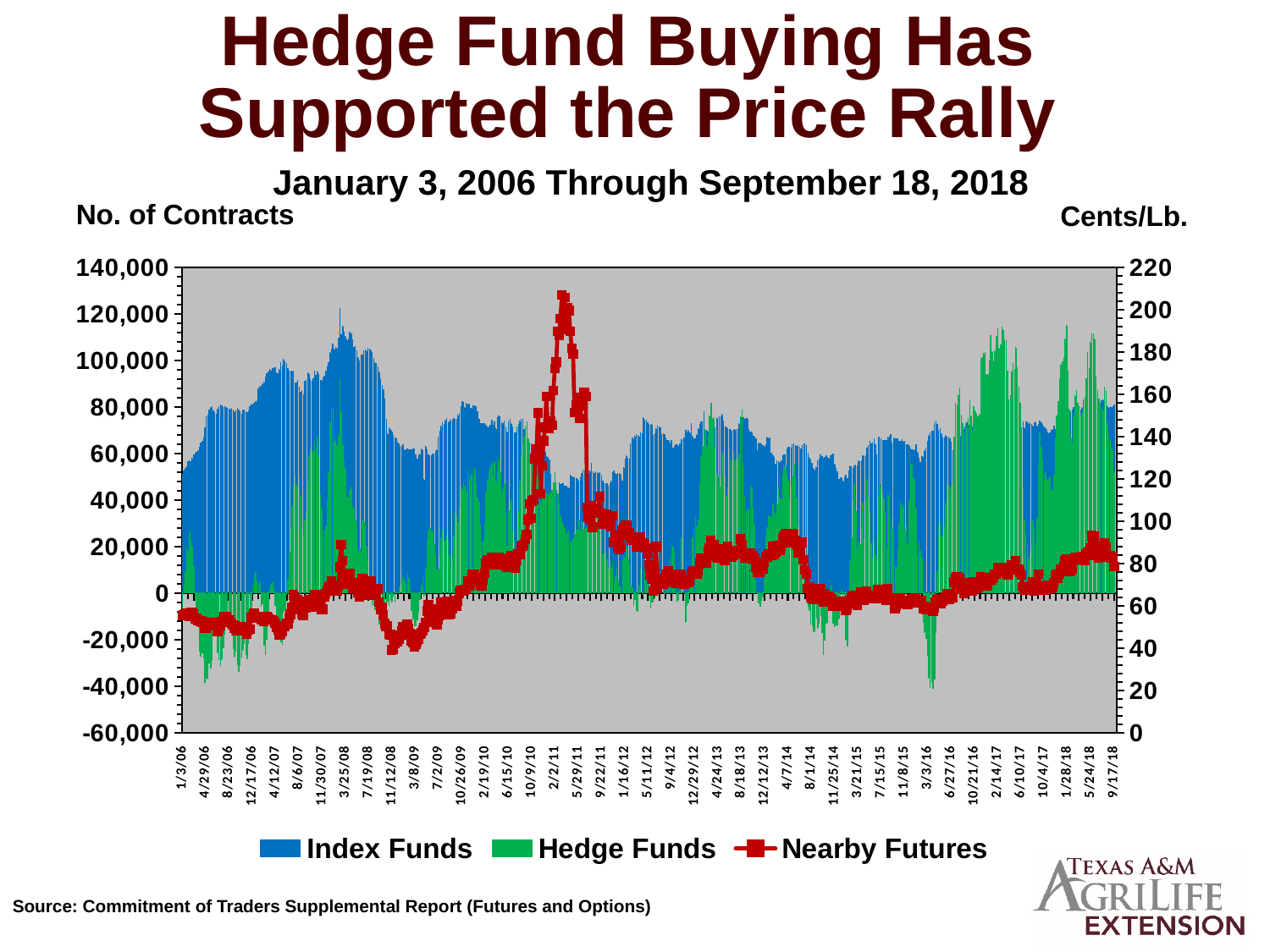

# Hedge Fund Buying Has Supported the Price Rally
January 3, 2006 Through September 18, 2018
No. of Contracts
Cents/Lb.

### Chart

| Category | Index Funds | Hedge Funds | Nearby Futures |
|---|---|---|---|
| 38720 | 51058.0 | -8273.0 | 55.24 |
| 38727 | 52438.0 | 3898.0 | 55.59 |
| 38734 | 53706.0 | 9132.0 | 55.99 |
| 38741 | 54349.0 | 19062.0 | 56.6 |
| 38748 | 56664.0 | 17940.0 | 55.72 |
| 38755 | 56942.0 | 26485.0 | 55.1 |
| 38762 | 56754.0 | 22316.0 | 57.04 |
| 38769 | 57922.0 | 20271.0 | 56.68 |
| 38776 | 59526.0 | 11536.0 | 56.0 |
| 38783 | 60256.0 | -3035.0 | 53.8 |
| 38790 | 60716.0 | -7935.0 | 54.1 |
| 38797 | 61214.0 | -14133.0 | 53.21 |
| 38804 | 62886.0 | -24886.0 | 52.91 |
| 38811 | 64727.0 | -27152.0 | 52.81 |
| 38818 | 65495.0 | -25698.0 | 52.31 |
| 38825 | 66696.0 | -27773.0 | 52.5 |
| 38832 | 71160.0 | -38465.0 | 49.5 |
| 38839 | 75812.0 | -36675.0 | 49.25 |
| 38846 | 76434.0 | -36917.0 | 51.13 |
| 38853 | 78938.0 | -30211.0 | 51.39 |
| 38860 | 79755.0 | -32273.0 | 50.78 |
| 38867 | 80326.0 | -29046.0 | 51.65 |
| 38874 | 78507.0 | -15897.0 | 51.88 |
| 38881 | 77844.0 | -15330.0 | 51.75 |
| 38888 | 77034.0 | -14245.0 | 51.1 |
| 38895 | 79303.0 | -25603.0 | 47.95 |
| 38901 | 80160.0 | -28662.0 | 49.0 |
| 38909 | 81106.0 | -31201.0 | 50.68 |
| 38916 | 80667.0 | -28498.0 | 52.4 |
| 38923 | 80070.0 | -23443.0 | 53.4 |
| 38930 | 80245.0 | -17749.0 | 54.73 |
| 38937 | 79955.0 | -9194.0 | 54.75 |
| 38944 | 79482.0 | -8979.0 | 53.35 |
| 38951 | 79066.0 | -9699.0 | 53.25 |
| 38958 | 79100.0 | -11100.0 | 53.35 |
| 38965 | 79645.0 | -17998.0 | 51.65 |
| 38972 | 78903.0 | -23716.0 | 51.03 |
| 38979 | 78030.0 | -27376.0 | 49.36 |
| 38986 | 78390.0 | -24833.0 | 50.55 |
| 38993 | 79586.0 | -30832.0 | 48.4 |
| 39000 | 78792.0 | -33722.0 | 48.7 |
| 39007 | 78130.0 | -31060.0 | 49.2 |
| 39014 | 77097.0 | -27807.0 | 49.57 |
| 39021 | 78964.0 | -24512.0 | 49.28 |
| 39028 | 78787.0 | -21680.0 | 49.89 |
| 39035 | 77921.0 | -26508.0 | 48.56 |
| 39042 | 77838.0 | -28419.0 | 46.8 |
| 39049 | 78272.0 | -21756.0 | 48.71 |
| 39056 | 80315.0 | -14344.0 | 49.0 |
| 39063 | 81298.0 | -10232.0 | 54.48 |
| 39070 | 81010.0 | 3246.0 | 55.03 |
| 39077 | 81525.0 | 7403.0 | 56.61 |
| 39085 | 82389.0 | 9144.0 | 54.89 |
| 39091 | 82849.0 | 4954.0 | 54.1 |
| 39098 | 87853.0 | 3603.0 | 54.92 |
| 39105 | 88934.0 | 4599.0 | 54.82 |
| 39112 | 88970.0 | -5763.0 | 53.35 |
| 39119 | 89939.0 | -4701.0 | 53.67 |
| 39126 | 90653.0 | -22553.0 | 52.59 |
| 39133 | 93140.0 | -26431.0 | 54.61 |
| 39140 | 94584.0 | -19995.0 | 55.05 |
| 39147 | 95292.0 | -9266.0 | 54.5 |
| 39154 | 96224.0 | 2001.0 | 53.56 |
| 39161 | 95888.0 | 3839.0 | 53.3 |
| 39168 | 96652.0 | 4567.0 | 53.39 |
| 39175 | 97069.0 | 2369.0 | 53.05 |
| 39182 | 97080.0 | -5299.0 | 51.69 |
| 39189 | 94732.0 | -16592.0 | 49.73 |
| 39196 | 94493.0 | -18077.0 | 48.68 |
| 39203 | 96252.0 | -17959.0 | 46.25 |
| 39210 | 99260.0 | -20947.0 | 46.7 |
| 39217 | 97742.0 | -22032.0 | 47.75 |
| 39224 | 100462.0 | -8071.0 | 50.32 |
| 39231 | 99522.0 | -7155.0 | 50.03 |
| 39238 | 98703.0 | -759.0 | 51.75 |
| 39245 | 96716.0 | 5816.0 | 51.6 |
| 39252 | 95460.0 | 17838.0 | 54.3 |
| 39259 | 95405.0 | 27444.0 | 56.0 |
| 39266 | 95468.0 | 37021.0 | 59.25 |
| 39273 | 95488.0 | 46941.0 | 65.16 |
| 39280 | 90280.0 | 50720.0 | 63.61 |
| 39287 | 90590.0 | 46635.0 | 61.85 |
| 39294 | 91561.0 | 45827.0 | 63.0 |
| 39301 | 88727.0 | 49238.0 | 60.6 |
| 39308 | 86441.0 | 42022.0 | 58.35 |
| 39315 | 86976.0 | 28428.0 | 56.35 |
| 39322 | 85480.0 | 24757.0 | 55.52 |
| 39329 | 91207.0 | 31188.0 | 59.45 |
| 39336 | 91399.0 | 34671.0 | 59.15 |
| 39343 | 94943.0 | 47843.0 | 62.25 |
| 39350 | 94427.0 | 58801.0 | 63.08 |
| 39357 | 91966.0 | 61649.0 | 60.3 |
| 39364 | 91287.0 | 60232.0 | 59.48 |
| 39371 | 92351.0 | 61327.0 | 63.45 |
| 39378 | 95501.0 | 64876.0 | 65.26 |
| 39385 | 93720.0 | 62350.0 | 63.87 |
| 39392 | 95216.0 | 67264.0 | 65.17 |
| 39399 | 94155.0 | 58922.0 | 63.14 |
| 39406 | 91663.0 | 42537.0 | 60.06 |
| 39413 | 91511.0 | 36479.0 | 58.37 |
| 39420 | 92452.0 | 26569.0 | 58.35 |
| 39427 | 93213.0 | 26653.0 | 64.13 |
| 39434 | 95558.0 | 28780.0 | 65.72 |
| 39441 | 97473.0 | 40132.0 | 67.12 |
| 39448 | 99208.0 | 51778.0 | 68.88 |
| 39455 | 103432.0 | 73399.0 | 69.43 |
| 39462 | 104845.0 | 79329.0 | 71.69 |
| 39469 | 107054.0 | 79079.0 | 69.83 |
| 39476 | 104971.0 | 65175.0 | 68.24 |
| 39483 | 105894.0 | 66573.0 | 68.1 |
| 39490 | 105240.0 | 63448.0 | 67.02 |
| 39497 | 109854.0 | 67688.0 | 69.44 |
| 39504 | 122555.0 | 92331.0 | 78.47 |
| 39511 | 111288.0 | 78089.0 | 89.0 |
| 39518 | 114684.0 | 63797.0 | 81.28 |
| 39525 | 112385.0 | 56790.0 | 75.02 |
| 39532 | 110405.0 | 53412.0 | 74.13 |
| 39539 | 108905.0 | 40977.0 | 70.45 |
| 39546 | 109441.0 | 41320.0 | 71.94 |
| 39553 | 112392.0 | 44453.0 | 75.23 |
| 39560 | 111593.0 | 45530.0 | 70.8 |
| 39567 | 109174.0 | 37276.0 | 68.18 |
| 39574 | 105874.0 | 36368.0 | 68.11 |
| 39581 | 106017.0 | 31281.0 | 70.9 |
| 39588 | 104222.0 | 30916.0 | 70.77 |
| 39595 | 101216.0 | 18352.0 | 66.25 |
| 39602 | 100056.0 | 19457.0 | 64.21 |
| 39609 | 102395.0 | 17477.0 | 66.25 |
| 39616 | 102595.0 | 31487.0 | 72.81 |
| 39623 | 104202.0 | 30487.0 | 72.19 |
| 39630 | 104580.0 | 29197.0 | 68.78 |
| 39637 | 104114.0 | 20083.0 | 64.94 |
| 39644 | 105380.0 | 14698.0 | 70.88 |
| 39651 | 104847.0 | 3548.0 | 68.76 |
| 39658 | 104560.0 | 5761.0 | 71.66 |
| 39665 | 103564.0 | -5179.0 | 66.97 |
| 39672 | 101010.0 | -5274.0 | 67.28 |
| 39679 | 99182.0 | -7224.0 | 64.95 |
| 39686 | 98768.0 | -7247.0 | 67.27 |
| 39693 | 97522.0 | -4529.0 | 67.91 |
| 39700 | 95002.0 | -13383.0 | 61.66 |
| 39707 | 92301.0 | -9672.0 | 58.32 |
| 39714 | 89357.0 | -8850.0 | 59.34 |
| 39721 | 87574.0 | -9960.0 | 55.5 |
| 39728 | 83566.0 | -10028.0 | 51.56 |
| 39735 | 74714.0 | -6252.0 | 50.17 |
| 39742 | 68522.0 | -3779.0 | 50.6 |
| 39749 | 70983.0 | -5421.0 | 46.67 |
| 39756 | 70292.0 | -3197.0 | 46.32 |
| 39763 | 69536.0 | -3855.0 | 39.14 |
| 39770 | 68043.0 | -1134.0 | 39.39 |
| 39777 | 66663.0 | -3882.0 | 42.37 |
| 39784 | 66754.0 | 587.0 | 45.06 |
| 39791 | 65098.0 | 284.0 | 42.95 |
| 39798 | 64095.0 | 2482.0 | 44.14 |
| 39804 | 63101.0 | 2690.0 | 45.89 |
| 39812 | 63304.0 | 3740.0 | 47.97 |
| 39819 | 63904.0 | 6880.0 | 50.28 |
| 39826 | 61671.0 | 5440.0 | 46.23 |
| 39833 | 61537.0 | 3753.0 | 46.81 |
| 39840 | 61886.0 | 8493.0 | 51.35 |
| 39847 | 61696.0 | 6402.0 | 49.38 |
| 39854 | 61543.0 | 2660.0 | 46.98 |
| 39861 | 61744.0 | -7480.0 | 43.53 |
| 39868 | 62138.0 | -11290.0 | 42.78 |
| 39875 | 61968.0 | -13859.0 | 40.52 |
| 39882 | 59528.0 | -14103.0 | 41.8 |
| 39889 | 57841.0 | -11616.0 | 42.85 |
| 39896 | 59428.0 | -8297.0 | 44.31 |
| 39903 | 59798.0 | -2615.0 | 46.47 |
| 39910 | 61894.0 | 3416.0 | 47.08 |
| 39917 | 61355.0 | 7530.0 | 48.33 |
| 39924 | 48853.0 | -1175.0 | 49.83 |
| 39931 | 63051.0 | 10590.0 | 52.05 |
| 39938 | 61732.0 | 22441.0 | 57.62 |
| 39945 | 59650.0 | 27150.0 | 60.32 |
| 39952 | 58974.0 | 28575.0 | 56.22 |
| 39959 | 59202.0 | 26391.0 | 55.06 |
| 39966 | 59927.0 | 26708.0 | 58.65 |
| 39973 | 59741.0 | 21370.0 | 54.86 |
| 39980 | 61082.0 | 16961.0 | 52.43 |
| 39987 | 61606.0 | 10067.0 | 51.1 |
| 39994 | 67004.0 | 10487.0 | 53.3 |
| 40001 | 69752.0 | 16037.0 | 55.36 |
| 40008 | 71779.0 | 23958.0 | 61.59 |
| 40015 | 73217.0 | 26460.0 | 60.01 |
| 40022 | 72782.0 | 21884.0 | 56.97 |
| 40029 | 74364.0 | 22965.0 | 60.65 |
| 40036 | 75000.0 | 24591.0 | 62.24 |
| 40043 | 73299.0 | 22398.0 | 56.71 |
| 40050 | 73979.0 | 16324.0 | 55.97 |
| 40057 | 74877.0 | 11116.0 | 56.37 |
| 40064 | 74422.0 | 15470.0 | 58.78 |
| 40071 | 75219.0 | 24631.0 | 61.42 |
| 40078 | 74741.0 | 34506.0 | 62.39 |
| 40085 | 74770.0 | 33291.0 | 60.05 |
| 40092 | 76472.0 | 30375.0 | 62.07 |
| 40099 | 77220.0 | 36491.0 | 65.88 |
| 40106 | 80251.0 | 45506.0 | 67.23 |
| 40113 | 82448.0 | 44730.0 | 67.05 |
| 40120 | 82118.0 | 47579.0 | 67.45 |
| 40126 | 79722.0 | 46204.0 | 67.61 |
| 40134 | 81602.0 | 43583.0 | 67.89 |
| 40141 | 80949.0 | 52920.0 | 71.52 |
| 40148 | 81207.0 | 49552.0 | 69.65 |
| 40155 | 79691.0 | 50776.0 | 70.3 |
| 40162 | 79250.0 | 53404.0 | 74.88 |
| 40169 | 80423.0 | 50812.0 | 73.8 |
| 40176 | 80459.0 | 53644.0 | 75.07 |
| 40183 | 80336.0 | 47274.0 | 73.12 |
| 40190 | 78055.0 | 41049.0 | 72.79 |
| 40197 | 74879.0 | 39132.0 | 71.64 |
| 40204 | 72828.0 | 29230.0 | 69.82 |
| 40211 | 73048.0 | 21936.0 | 69.26 |
| 40218 | 73106.0 | 22427.0 | 72.16 |
| 40225 | 72971.0 | 29510.0 | 75.34 |
| 40232 | 72235.0 | 43611.0 | 80.0 |
| 40239 | 71449.0 | 48459.0 | 81.9 |
| 40246 | 71518.0 | 52137.0 | 79.73 |
| 40253 | 72351.0 | 54539.0 | 81.84 |
| 40260 | 74441.0 | 56184.0 | 82.89 |
| 40267 | 72137.0 | 49998.0 | 79.54 |
| 40274 | 73760.0 | 56606.0 | 82.29 |
| 40281 | 70785.0 | 48137.0 | 80.03 |
| 40288 | 75456.0 | 52255.0 | 82.85 |
| 40295 | 76369.0 | 57595.0 | 83.05 |
| 40302 | 75890.0 | 52522.0 | 79.59 |
| 40309 | 73253.0 | 42615.0 | 80.53 |
| 40316 | 73119.0 | 44773.0 | 82.2 |
| 40323 | 74076.0 | 47344.0 | 82.07 |
| 40330 | 71381.0 | 33883.0 | 79.07 |
| 40337 | 69195.0 | 20219.0 | 78.32 |
| 40344 | 73637.0 | 35781.0 | 81.97 |
| 40351 | 74713.0 | 39240.0 | 82.46 |
| 40358 | 72935.0 | 39960.0 | 83.68 |
| 40365 | 71428.0 | 26323.0 | 81.6 |
| 40372 | 68860.0 | 22313.0 | 78.14 |
| 40379 | 69049.0 | 17650.0 | 77.78 |
| 40386 | 71582.0 | 21486.0 | 81.45 |
| 40393 | 72540.0 | 35126.0 | 84.51 |
| 40400 | 73953.0 | 48126.0 | 84.38 |
| 40407 | 74896.0 | 58827.0 | 87.73 |
| 40414 | 74722.0 | 63791.0 | 88.42 |
| 40421 | 70457.0 | 67406.0 | 89.08 |
| 40428 | 69397.0 | 71730.0 | 91.32 |
| 40435 | 69134.0 | 73539.0 | 93.79 |
| 40442 | 65459.0 | 66512.0 | 100.79 |
| 40449 | 64707.0 | 63921.0 | 108.14 |
| 40456 | 64255.0 | 55647.0 | 101.43 |
| 40463 | 62205.0 | 56735.0 | 109.58 |
| 40470 | 59717.0 | 52292.0 | 110.26 |
| 40477 | 59637.0 | 54841.0 | 129.59 |
| 40484 | 56961.0 | 54574.0 | 134.26 |
| 40491 | 59084.0 | 51156.0 | 151.23 |
| 40498 | 59667.0 | 40934.0 | 133.75 |
| 40505 | 61719.0 | 38752.0 | 113.09 |
| 40512 | 61906.0 | 40784.0 | 126.23 |
| 40519 | 61201.0 | 42530.0 | 137.99 |
| 40526 | 60618.0 | 43352.0 | 144.49 |
| 40533 | 58632.0 | 43468.0 | 159.12 |
| 40540 | 58445.0 | 42378.0 | 144.35 |
| 40547 | 57436.0 | 42572.0 | 143.78 |
| 40554 | 51185.0 | 43592.0 | 147.25 |
| 40561 | 43099.0 | 44223.0 | 145.44 |
| 40568 | 42835.0 | 47539.0 | 161.83 |
| 40575 | 43402.0 | 51873.0 | 172.22 |
| 40582 | 44450.0 | 47361.0 | 175.29 |
| 40589 | 42681.0 | 42774.0 | 190.02 |
| 40596 | 47640.0 | 38179.0 | 187.94 |
| 40603 | 46844.0 | 33352.0 | 195.87 |
| 40610 | 47221.0 | 30662.0 | 207.04 |
| 40617 | 47192.0 | 29263.0 | 190.94 |
| 40624 | 46070.0 | 28188.0 | 205.96 |
| 40631 | 46130.0 | 25500.0 | 194.88 |
| 40638 | 45460.0 | 26338.0 | 201.06 |
| 40645 | 45135.0 | 26733.0 | 199.73 |
| 40652 | 50684.0 | 22510.0 | 189.82 |
| 40659 | 50160.0 | 21462.0 | 181.84 |
| 40666 | 49887.0 | 23809.0 | 179.21 |
| 40673 | 49755.0 | 25631.0 | 151.4 |
| 40680 | 49128.0 | 27560.0 | 155.04 |
| 40687 | 49167.0 | 27255.0 | 153.88 |
| 40694 | 48160.0 | 31801.0 | 158.67 |
| 40701 | 49834.0 | 26462.0 | 148.63 |
| 40708 | 51641.0 | 30547.0 | 155.54 |
| 40715 | 53043.0 | 27768.0 | 154.73 |
| 40722 | 52683.0 | 27248.0 | 160.91 |
| 40729 | 52229.0 | 28079.0 | 159.0 |
| 40736 | 51347.0 | 28327.0 | 106.59 |
| 40743 | 51408.0 | 30811.0 | 101.95 |
| 40750 | 52453.0 | 33748.0 | 101.09 |
| 40757 | 55689.0 | 33549.0 | 107.17 |
| 40764 | 52386.0 | 31527.0 | 97.26 |
| 40771 | 51565.0 | 31939.0 | 104.62 |
| 40778 | 52218.0 | 36447.0 | 105.14 |
| 40785 | 51798.0 | 34213.0 | 104.77 |
| 40792 | 51643.0 | 32059.0 | 106.24 |
| 40799 | 51702.0 | 33133.0 | 111.56 |
| 40806 | 50657.0 | 26937.0 | 103.81 |
| 40813 | 48287.0 | 16895.0 | 98.85 |
| 40820 | 47239.0 | 17073.0 | 100.92 |
| 40827 | 47016.0 | 17641.0 | 103.47 |
| 40834 | 47300.0 | 14399.0 | 100.18 |
| 40841 | 45930.0 | 10210.0 | 99.68 |
| 40848 | 47090.0 | 14086.0 | 99.54 |
| 40855 | 48131.0 | 10960.0 | 97.62 |
| 40862 | 51971.0 | 13371.0 | 102.66 |
| 40869 | 52650.0 | 4641.0 | 89.95 |
| 40876 | 51459.0 | 7269.0 | 92.69 |
| 40883 | 51151.0 | 10466.0 | 93.31 |
| 40890 | 51342.0 | 5009.0 | 87.31 |
| 40897 | 51471.0 | 3154.0 | 86.8 |
| 40904 | 51276.0 | 2029.0 | 87.91 |
| 40911 | 48387.0 | 14113.0 | 95.8 |
| 40918 | 53925.0 | 15835.0 | 96.96 |
| 40925 | 57677.0 | 14711.0 | 98.19 |
| 40932 | 58988.0 | 19516.0 | 98.18 |
| 40939 | 58214.0 | 14769.0 | 93.25 |
| 40946 | 57602.0 | 12248.0 | 94.57 |
| 40953 | 64323.0 | 3175.0 | 92.25 |
| 40960 | 66786.0 | 2170.0 | 91.25 |
| 40967 | 66027.0 | -5254.0 | 91.66 |
| 40974 | 67386.0 | -2767.0 | 92.37 |
| 40981 | 68180.0 | -7553.0 | 88.04 |
| 40988 | 68057.0 | -7784.0 | 87.9 |
| 40995 | 67390.0 | 3266.0 | 92.59 |
| 41002 | 68902.0 | 10445.0 | 92.64 |
| 41009 | 68606.0 | 576.0 | 89.73 |
| 41016 | 75391.0 | -485.0 | 89.43 |
| 41023 | 74568.0 | 9771.0 | 89.36 |
| 41030 | 74396.0 | 10411.0 | 87.51 |
| 41037 | 73451.0 | 6451.0 | 84.51 |
| 41044 | 72511.0 | -2982.0 | 79.16 |
| 41051 | 72215.0 | -6228.0 | 74.52 |
| 41058 | 72432.0 | -4009.0 | 72.8 |
| 41065 | 67969.0 | -3783.0 | 66.89 |
| 41072 | 68538.0 | -2055.0 | 75.57 |
| 41079 | 70618.0 | 7900.0 | 87.98 |
| 41086 | 71713.0 | 5450.0 | 68.31 |
| 41093 | 71494.0 | 7360.0 | 72.75 |
| 41100 | 71171.0 | 5340.0 | 70.07 |
| 41107 | 68290.0 | 7282.0 | 70.11 |
| 41114 | 68628.0 | 3693.0 | 70.29 |
| 41121 | 68376.0 | -255.0 | 70.58 |
| 41128 | 66683.0 | 7448.0 | 74.96 |
| 41135 | 65856.0 | 6024.0 | 71.59 |
| 41142 | 65576.0 | 12333.0 | 76.45 |
| 41149 | 64104.0 | 15405.0 | 74.79 |
| 41156 | 65538.0 | 20185.0 | 75.03 |
| 41163 | 62523.0 | 19929.0 | 74.28 |
| 41170 | 63228.0 | 17763.0 | 74.98 |
| 41177 | 63790.0 | 10049.0 | 70.81 |
| 41184 | 63815.0 | -3556.0 | 70.54 |
| 41191 | 63211.0 | -2726.0 | 70.49 |
| 41198 | 64344.0 | 5308.0 | 74.86 |
| 41205 | 66061.0 | 23792.0 | 74.27 |
| 41208 | 65943.0 | 15856.0 | 72.42 |
| 41219 | 66823.0 | 180.0 | 70.1 |
| 41226 | 70171.0 | -12445.0 | 70.81 |
| 41233 | 68836.0 | -5171.0 | 72.5 |
| 41240 | 69914.0 | -4189.0 | 71.04 |
| 41247 | 68892.0 | 5773.0 | 71.91 |
| 41254 | 72992.0 | 11422.0 | 74.9 |
| 41261 | 67404.0 | 23887.0 | 75.95 |
| 41267 | 66362.0 | 27740.0 | 76.4 |
| 41274 | 66503.0 | 32548.0 | 75.14 |
| 41282 | 68230.0 | 28685.0 | 75.12 |
| 41289 | 70715.0 | 31547.0 | 76.21 |
| 41296 | 72512.0 | 47385.0 | 79.93 |
| 41303 | 73844.0 | 58909.0 | 82.39 |
| 41310 | 73854.0 | 63482.0 | 81.51 |
| 41317 | 78015.0 | 66935.0 | 81.81 |
| 41324 | 70262.0 | 70264.0 | 82.18 |
| 41331 | 69953.0 | 62982.0 | 80.33 |
| 41338 | 69273.0 | 67637.0 | 85.97 |
| 41345 | 69765.0 | 76181.0 | 87.33 |
| 41352 | 70708.0 | 81751.0 | 91.13 |
| 41359 | 71124.0 | 74936.0 | 88.04 |
| 41366 | 70387.0 | 75332.0 | 88.87 |
| 41373 | 71013.0 | 62659.0 | 84.64 |
| 41380 | 75162.0 | 51516.0 | 83.35 |
| 41387 | 75026.0 | 50402.0 | 82.68 |
| 41394 | 75820.0 | 46011.0 | 85.53 |
| 41401 | 75958.0 | 49521.0 | 86.01 |
| 41408 | 76827.0 | 60145.0 | 86.92 |
| 41415 | 74172.0 | 60761.0 | 83.86 |
| 41422 | 71385.0 | 49870.0 | 81.42 |
| 41429 | 71457.0 | 41944.0 | 84.56 |
| 41436 | 70878.0 | 45302.0 | 88.06 |
| 41443 | 70404.0 | 62653.0 | 84.98 |
| 41450 | 70239.0 | 57734.0 | 85.09 |
| 41457 | 69860.0 | 56913.0 | 83.22 |
| 41464 | 69998.0 | 60171.0 | 83.9 |
| 41471 | 70269.0 | 57055.0 | 84.67 |
| 41478 | 70358.0 | 57349.0 | 86.01 |
| 41485 | 70289.0 | 57984.0 | 85.48 |
| 41492 | 72940.0 | 59838.0 | 85.82 |
| 41499 | 75963.0 | 76039.0 | 91.59 |
| 41506 | 75436.0 | 78955.0 | 88.76 |
| 41513 | 75553.0 | 54734.0 | 84.5 |
| 41520 | 74818.0 | 41641.0 | 82.82 |
| 41527 | 75172.0 | 35248.0 | 84.85 |
| 41534 | 75000.0 | 36265.0 | 84.77 |
| 41541 | 70391.0 | 36293.0 | 83.43 |
| 41548 | 69505.0 | 46294.0 | 84.95 |
| 41555 | 69207.0 | 45409.0 | 82.09 |
| 41562 | 67512.0 | 36871.0 | 83.71 |
| 41569 | 67395.0 | 29666.0 | 82.45 |
| 41576 | 66580.0 | 5197.0 | 78.34 |
| 41583 | 61464.0 | 128.0 | 75.94 |
| 41590 | 64443.0 | -4031.0 | 77.88 |
| 41597 | 64411.0 | -5783.0 | 75.88 |
| 41604 | 64174.0 | -2945.0 | 77.85 |
| 41611 | 63619.0 | -1756.0 | 77.41 |
| 41618 | 62979.0 | 7286.0 | 80.69 |
| 41625 | 63932.0 | 24059.0 | 82.95 |
| 41632 | 67066.0 | 28274.0 | 83.18 |
| 41639 | 66719.0 | 33251.0 | 84.64 |
| 41646 | 66804.0 | 33198.0 | 84.67 |
| 41653 | 60298.0 | 32660.0 | 83.73 |
| 41660 | 59404.0 | 38568.0 | 88.13 |
| 41667 | 58417.0 | 35091.0 | 84.35 |
| 41674 | 55669.0 | 33730.0 | 85.4 |
| 41681 | 56795.0 | 38309.0 | 88.67 |
| 41688 | 56762.0 | 44510.0 | 87.91 |
| 41695 | 56330.0 | 41115.0 | 86.22 |
| 41702 | 57095.0 | 40470.0 | 88.32 |
| 41709 | 59153.0 | 51301.0 | 91.65 |
| 41716 | 59595.0 | 54902.0 | 92.93 |
| 41723 | 59344.0 | 54812.0 | 94.11 |
| 41730 | 62227.0 | 51188.0 | 92.07 |
| 41737 | 62797.0 | 48387.0 | 91.79 |
| 41744 | 62625.0 | 40472.0 | 89.92 |
| 41751 | 62519.0 | 45614.0 | 91.01 |
| 41758 | 64032.0 | 50703.0 | 94.26 |
| 41765 | 64347.0 | 55185.0 | 93.7 |
| 41772 | 63652.0 | 49976.0 | 90.93 |
| 41779 | 63236.0 | 41046.0 | 89.0 |
| 41786 | 63650.0 | 28965.0 | 84.97 |
| 41793 | 62787.0 | 24030.0 | 87.36 |
| 41800 | 62110.0 | 14034.0 | 86.3 |
| 41807 | 63690.0 | 15406.0 | 90.06 |
| 41814 | 64077.0 | 14843.0 | 81.81 |
| 41821 | 64248.0 | 5618.0 | 77.08 |
| 41828 | 63534.0 | -808.0 | 75.0 |
| 41835 | 60170.0 | -5732.0 | 68.25 |
| 41842 | 58330.0 | -7391.0 | 68.8 |
| 41849 | 57148.0 | -13235.0 | 64.44 |
| 41856 | 55711.0 | -14217.0 | 63.46 |
| 41863 | 53657.0 | -16475.0 | 63.03 |
| 41870 | 52602.0 | -16461.0 | 63.47 |
| 41877 | 54181.0 | -10606.0 | 68.26 |
| 41884 | 57112.0 | -15100.0 | 66.34 |
| 41891 | 57669.0 | -13109.0 | 67.78 |
| 41898 | 59651.0 | -9540.0 | 68.28 |
| 41905 | 58889.0 | -17030.0 | 62.93 |
| 41912 | 58118.0 | -26401.0 | 61.96 |
| 41919 | 58460.0 | -20100.0 | 65.83 |
| 41926 | 59195.0 | -12994.0 | 64.16 |
| 41933 | 58526.0 | -12514.0 | 62.79 |
| 41940 | 57898.0 | -3030.0 | 64.47 |
| 41947 | 59172.0 | 3037.0 | 62.8 |
| 41954 | 59513.0 | 4464.0 | 63.3 |
| 41961 | 59922.0 | -12770.0 | 59.97 |
| 41968 | 55318.0 | -14309.0 | 59.66 |
| 41975 | 53748.0 | -13722.0 | 60.75 |
| 41982 | 52246.0 | -13933.0 | 59.88 |
| 41989 | 48997.0 | -11072.0 | 59.78 |
| 41996 | 49630.0 | -1551.0 | 61.82 |
| 42003 | 49554.0 | 1401.0 | 61.98 |
| 42010 | 48212.0 | -4055.0 | 60.2 |
| 42017 | 49970.0 | -6554.0 | 60.15 |
| 42024 | 50827.0 | -20165.0 | 57.79 |
| 42031 | 49356.0 | -22925.0 | 58.78 |
| 42038 | 52609.0 | -4068.0 | 61.45 |
| 42045 | 54659.0 | 13936.0 | 62.51 |
| 42052 | 54347.0 | 23903.0 | 63.8 |
| 42059 | 53505.0 | 39361.0 | 64.76 |
| 42066 | 54945.0 | 46674.0 | 63.73 |
| 42073 | 55309.0 | 35352.0 | 60.87 |
| 42080 | 54706.0 | 18880.0 | 60.21 |
| 42087 | 56809.0 | 21960.0 | 63.91 |
| 42094 | 56643.0 | 21100.0 | 63.1 |
| 42101 | 57089.0 | 28126.0 | 66.42 |
| 42108 | 59160.0 | 38775.0 | 64.69 |
| 42115 | 58889.0 | 23056.0 | 62.63 |
| 42122 | 59038.0 | 39680.0 | 66.62 |
| 42129 | 62597.0 | 49013.0 | 66.99 |
| 42136 | 63509.0 | 41283.0 | 65.02 |
| 42143 | 65445.0 | 35641.0 | 64.35 |
| 42150 | 64296.0 | 21409.0 | 63.31 |
| 42157 | 64648.0 | 14708.0 | 63.6 |
| 42164 | 66575.0 | 21883.0 | 64.55 |
| 42171 | 64009.0 | 16482.0 | 64.43 |
| 42178 | 59355.0 | 14270.0 | 63.58 |
| 42185 | 67266.0 | 41279.0 | 67.51 |
| 42192 | 67186.0 | 46884.0 | 65.53 |
| 42199 | 66316.0 | 46110.0 | 66.17 |
| 42206 | 65623.0 | 43004.0 | 65.4 |
| 42213 | 65754.0 | 40502.0 | 64.38 |
| 42220 | 65708.0 | 34398.0 | 64.91 |
| 42227 | 65609.0 | 19341.0 | 62.71 |
| 42234 | 67080.0 | 41986.0 | 67.93 |
| 42241 | 67438.0 | 44382.0 | 63.76 |
| 42248 | 68177.0 | 32184.0 | 63.58 |
| 42255 | 64516.0 | 27748.0 | 63.29 |
| 42262 | 66903.0 | 27144.0 | 62.82 |
| 42269 | 66428.0 | 11278.0 | 58.73 |
| 42276 | 66446.0 | 11200.0 | 60.05 |
| 42283 | 66394.0 | 18953.0 | 61.14 |
| 42290 | 65375.0 | 29726.0 | 63.86 |
| 42297 | 65452.0 | 38808.0 | 63.78 |
| 42304 | 66150.0 | 36134.0 | 62.34 |
| 42311 | 65147.0 | 37776.0 | 62.57 |
| 42318 | 65314.0 | 27251.0 | 61.93 |
| 42325 | 64030.0 | 28884.0 | 61.53 |
| 42332 | 63905.0 | 21416.0 | 60.6 |
| 42339 | 63454.0 | 39666.0 | 62.2 |
| 42346 | 61958.0 | 54806.0 | 62.27 |
| 42353 | 61821.0 | 55599.0 | 63.31 |
| 42360 | 61632.0 | 49493.0 | 63.16 |
| 42367 | 61858.0 | 48414.0 | 63.87 |
| 42374 | 63888.0 | 36516.0 | 62.68 |
| 42381 | 60540.0 | 16479.0 | 61.59 |
| 42388 | 57973.0 | 22806.0 | 62.47 |
| 42395 | 56375.0 | 18555.0 | 61.41 |
| 42402 | 58875.0 | 14749.0 | 62.3 |
| 42409 | 58305.0 | -12619.0 | 58.64 |
| 42416 | 61264.0 | -16931.0 | 59.85 |
| 42423 | 62455.0 | -19640.0 | 58.17 |
| 42430 | 65362.0 | -26864.0 | 58.25 |
| 42437 | 67716.0 | -36537.0 | 58.21 |
| 42444 | 68820.0 | -40488.0 | 58.29 |
| 42451 | 69847.0 | -38208.0 | 58.37 |
| 42458 | 69855.0 | -41110.0 | 57.38 |
| 42465 | 73032.0 | -37134.0 | 58.9 |
| 42472 | 74192.0 | -16817.0 | 61.51 |
| 42479 | 72700.0 | 9355.0 | 62.69 |
| 42486 | 69947.0 | 28784.0 | 63.46 |
| 42493 | 70683.0 | 30397.0 | 63.05 |
| 42500 | 68550.0 | 24306.0 | 60.9 |
| 42507 | 66749.0 | 24315.0 | 62.2 |
| 42514 | 66784.0 | 28648.0 | 63.01 |
| 42521 | 67859.0 | 38571.0 | 63.94 |
| 42528 | 66984.0 | 46686.0 | 65.85 |
| 42535 | 67315.0 | 46530.0 | 63.04 |
| 42542 | 66530.0 | 45538.0 | 62.85 |
| 42549 | 64954.0 | 45198.0 | 64.66 |
| 42556 | 61172.0 | 47871.0 | 63.75 |
| 42563 | 60356.0 | 67173.0 | 71.14 |
| 42570 | 63909.0 | 81794.0 | 72.96 |
| 42577 | 64550.0 | 80971.0 | 73.63 |
| 42584 | 66066.0 | 85310.0 | 73.67 |
| 42591 | 67288.0 | 88326.0 | 73.06 |
| 42598 | 67640.0 | 76750.0 | 68.01 |
| 42605 | 68547.0 | 73313.0 | 68.12 |
| 42612 | 70363.0 | 69295.0 | 65.97 |
| 42619 | 71475.0 | 72941.0 | 69.06 |
| 42626 | 73472.0 | 71078.0 | 67.2 |
| 42633 | 73518.0 | 75039.0 | 70.82 |
| 42640 | 72101.0 | 82620.0 | 69.39 |
| 42647 | 72659.0 | 76206.0 | 69.88 |
| 42654 | 71559.0 | 69650.0 | 67.14 |
| 42661 | 69066.0 | 80177.0 | 71.15 |
| 42668 | 68053.0 | 78299.0 | 68.49 |
| 42675 | 65685.0 | 76934.0 | 68.2 |
| 42682 | 65909.0 | 75699.0 | 68.75 |
| 42689 | 67982.0 | 76866.0 | 70.69 |
| 42696 | 67305.0 | 100648.0 | 73.72 |
| 42703 | 68195.0 | 101392.0 | 72.38 |
| 42710 | 65198.0 | 103015.0 | 72.39 |
| 42717 | 64812.0 | 103645.0 | 72.04 |
| 42724 | 64011.0 | 94010.0 | 69.34 |
| 42731 | 63478.0 | 94247.0 | 69.74 |
| 42738 | 63236.0 | 99820.0 | 71.78 |
| 42745 | 63247.0 | 110898.0 | 73.19 |
| 42752 | 63104.0 | 103910.0 | 72.11 |
| 42759 | 65276.0 | 99708.0 | 73.57 |
| 42766 | 66908.0 | 104264.0 | 74.94 |
| 42773 | 71435.0 | 110567.0 | 75.09 |
| 42780 | 72156.0 | 114179.0 | 77.95 |
| 42787 | 69814.0 | 105241.0 | 75.66 |
| 42794 | 69429.0 | 107001.0 | 76.34 |
| 42801 | 69995.0 | 114582.0 | 78.03 |
| 42808 | 69807.0 | 113369.0 | 77.15 |
| 42815 | 70469.0 | 109050.0 | 76.84 |
| 42822 | 68503.0 | 108756.0 | 76.88 |
| 42829 | 65543.0 | 95559.0 | 74.85 |
| 42836 | 62670.0 | 83219.0 | 75.01 |
| 42843 | 62619.0 | 84932.0 | 78.16 |
| 42850 | 66205.0 | 95359.0 | 79.36 |
| 42857 | 69440.0 | 98805.0 | 79.37 |
| 42864 | 69491.0 | 96210.0 | 77.43 |
| 42871 | 69158.0 | 105674.0 | 81.32 |
| 42878 | 69783.0 | 97141.0 | 77.22 |
| 42885 | 70496.0 | 88575.0 | 77.26 |
| 42892 | 70138.0 | 81755.0 | 76.02 |
| 42899 | 71124.0 | 70485.0 | 74.48 |
| 42906 | 73589.0 | 45183.0 | 68.97 |
| 42913 | 71048.0 | 31134.0 | 67.71 |
| 42919 | 73596.0 | 25413.0 | 67.45 |
| 42927 | 73526.0 | 20821.0 | 67.67 |
| 42934 | 72871.0 | 15060.0 | 68.22 |
| 42941 | 73251.0 | 17251.0 | 68.83 |
| 42948 | 72432.0 | 20057.0 | 69.31 |
| 42955 | 71718.0 | 31075.0 | 71.13 |
| 42962 | 73331.0 | 27688.0 | 67.16 |
| 42969 | 73405.0 | 21172.0 | 67.81 |
| 42976 | 71838.0 | 32089.0 | 69.98 |
| 42983 | 72681.0 | 54710.0 | 74.88 |
| 42990 | 74057.0 | 68805.0 | 69.11 |
| 42997 | 73418.0 | 62786.0 | 69.27 |
| 43004 | 72698.0 | 57779.0 | 68.75 |
| 43011 | 71692.0 | 50935.0 | 67.52 |
| 43018 | 70795.0 | 51886.0 | 68.95 |
| 43025 | 70117.0 | 48748.0 | 67.77 |
| 43032 | 68859.0 | 48922.0 | 69.54 |
| 43039 | 68990.0 | 50042.0 | 68.38 |
| 43046 | 69909.0 | 44347.0 | 68.07 |
| 43053 | 70279.0 | 44284.0 | 68.6 |
| 43060 | 71937.0 | 50961.0 | 70.9 |
| 43067 | 70377.0 | 66511.0 | 74.05 |
| 43074 | 70257.0 | 76409.0 | 74.96 |
| 43081 | 69659.0 | 82602.0 | 72.91 |
| 43088 | 70038.0 | 92038.0 | 75.03 |
| 43095 | 71636.0 | 98318.0 | 77.43 |
| 43102 | 72600.0 | 99537.0 | 77.5 |
| 43109 | 72427.0 | 101350.0 | 78.35 |
| 43116 | 72017.0 | 109345.0 | 81.43 |
| 43123 | 72657.0 | 115120.0 | 82.26 |
| 43130 | 73428.0 | 95586.0 | 77.03 |
| 43137 | 74352.0 | 79104.0 | 76.19 |
| 43144 | 77971.0 | 66524.0 | 76.38 |
| 43151 | 78864.0 | 64066.0 | 77.51 |
| 43158 | 80057.0 | 76211.0 | 82.25 |
| 43165 | 82729.0 | 84835.0 | 82.43 |
| 43172 | 84884.0 | 87192.0 | 82.98 |
| 43179 | 80008.0 | 81828.0 | 83.08 |
| 43186 | 80119.0 | 79748.0 | 82.02 |
| 43193 | 78703.0 | 76238.0 | 82.02 |
| 43200 | 79782.0 | 77382.0 | 83.53 |
| 43207 | 83217.0 | 79513.0 | 83.13 |
| 43214 | 81956.0 | 84116.0 | 81.51 |
| 43221 | 82812.0 | 92264.0 | 84.48 |
| 43228 | 84593.0 | 103693.0 | 85.38 |
| 43235 | 85078.0 | 96773.0 | 83.76 |
| 43242 | 80014.0 | 107902.0 | 87.35 |
| 43249 | 77455.0 | 111587.0 | 93.21 |
| 43256 | 79652.0 | 111621.0 | 88.98 |
| 43263 | 77973.0 | 109209.0 | 92.9 |
| 43270 | 82609.0 | 93044.0 | 83.82 |
| 43277 | 81016.0 | 87069.0 | 84.51 |
| 43284 | 76373.0 | 83661.0 | 82.81 |
| 43291 | 77534.0 | 81639.0 | 86.38 |
| 43298 | 82770.0 | 79842.0 | 88.34 |
| 43305 | 83071.0 | 78431.0 | 86.7 |
| 43312 | 83079.0 | 88493.0 | 89.59 |
| 43319 | 80266.0 | 86932.0 | 87.9 |
| 43326 | 80325.0 | 73203.0 | 83.04 |
| 43333 | 79635.0 | 68705.0 | 83.25 |
| 43340 | 79947.0 | 66113.0 | 83.58 |
| 43347 | 79917.0 | 62058.0 | 82.78 |
| 43354 | 80315.0 | 60946.0 | 82.89 |
| 43361 | 81090.0 | 52092.0 | 78.52 |
|  | None | None | None |
Source: Commitment of Traders Supplemental Report (Futures and Options)